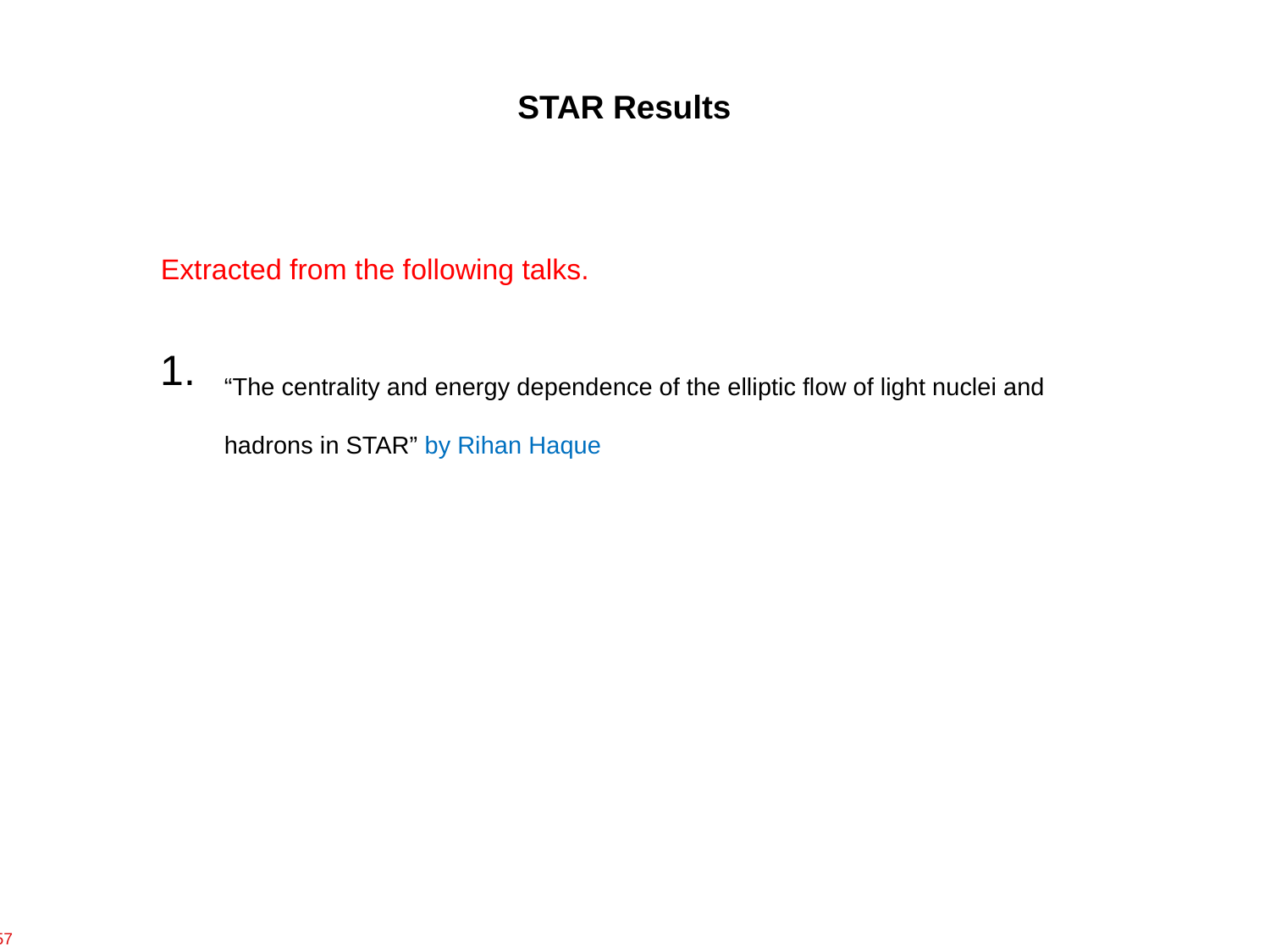

STAR Results
Extracted from the following talks.

“The centrality and energy dependence of the elliptic flow of light nuclei and hadrons in STAR” by Rihan Haque